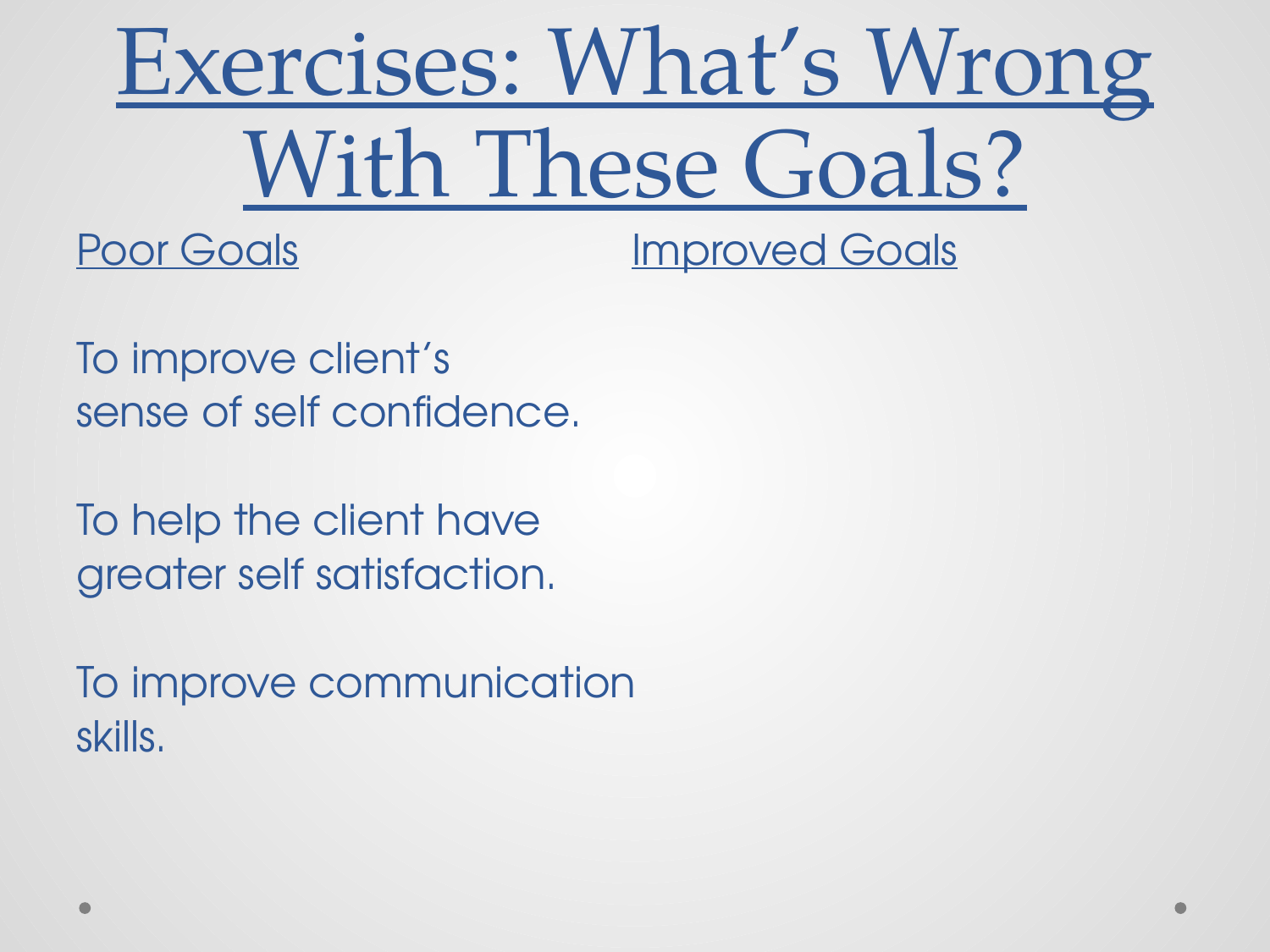

# Exercises: What’s Wrong With These Goals?
Poor Goals			Improved Goals

To improve client’s
sense of self confidence.

To help the client have
greater self satisfaction.

To improve communication
skills.